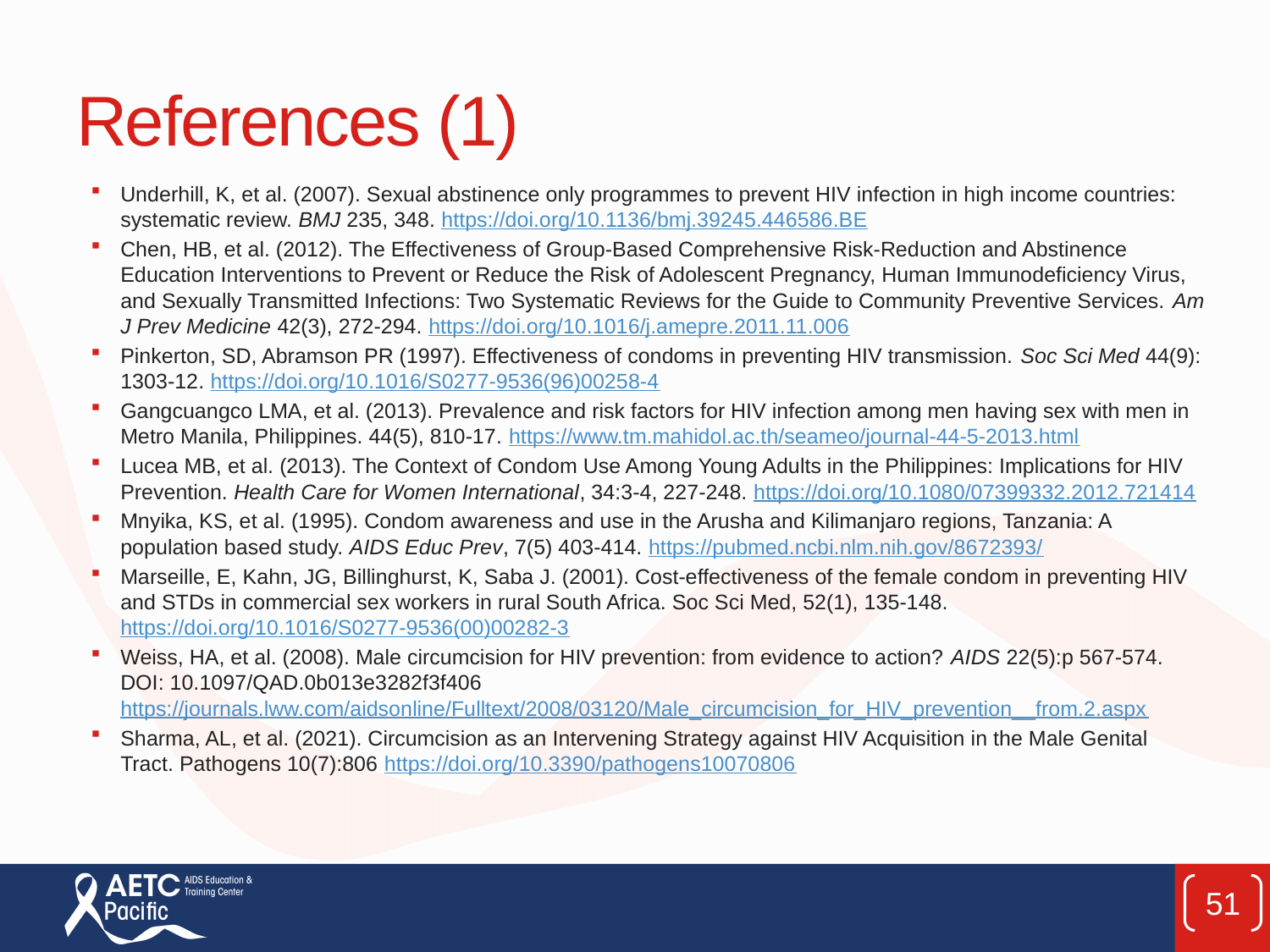

# References (1)
Underhill, K, et al. (2007). Sexual abstinence only programmes to prevent HIV infection in high income countries: systematic review. BMJ 235, 348. https://doi.org/10.1136/bmj.39245.446586.BE
Chen, HB, et al. (2012). The Effectiveness of Group-Based Comprehensive Risk-Reduction and Abstinence Education Interventions to Prevent or Reduce the Risk of Adolescent Pregnancy, Human Immunodeficiency Virus, and Sexually Transmitted Infections: Two Systematic Reviews for the Guide to Community Preventive Services. Am J Prev Medicine 42(3), 272-294. https://doi.org/10.1016/j.amepre.2011.11.006
Pinkerton, SD, Abramson PR (1997). Effectiveness of condoms in preventing HIV transmission. Soc Sci Med 44(9): 1303-12. https://doi.org/10.1016/S0277-9536(96)00258-4
Gangcuangco LMA, et al. (2013). Prevalence and risk factors for HIV infection among men having sex with men in Metro Manila, Philippines. 44(5), 810-17. https://www.tm.mahidol.ac.th/seameo/journal-44-5-2013.html
Lucea MB, et al. (2013). The Context of Condom Use Among Young Adults in the Philippines: Implications for HIV Prevention. Health Care for Women International, 34:3-4, 227-248. https://doi.org/10.1080/07399332.2012.721414
Mnyika, KS, et al. (1995). Condom awareness and use in the Arusha and Kilimanjaro regions, Tanzania: A population based study. AIDS Educ Prev, 7(5) 403-414. https://pubmed.ncbi.nlm.nih.gov/8672393/
Marseille, E, Kahn, JG, Billinghurst, K, Saba J. (2001). Cost-effectiveness of the female condom in preventing HIV and STDs in commercial sex workers in rural South Africa. Soc Sci Med, 52(1), 135-148. https://doi.org/10.1016/S0277-9536(00)00282-3
Weiss, HA, et al. (2008). Male circumcision for HIV prevention: from evidence to action? AIDS 22(5):p 567-574. DOI: 10.1097/QAD.0b013e3282f3f406 https://journals.lww.com/aidsonline/Fulltext/2008/03120/Male_circumcision_for_HIV_prevention__from.2.aspx
Sharma, AL, et al. (2021). Circumcision as an Intervening Strategy against HIV Acquisition in the Male Genital Tract. Pathogens 10(7):806 https://doi.org/10.3390/pathogens10070806

51